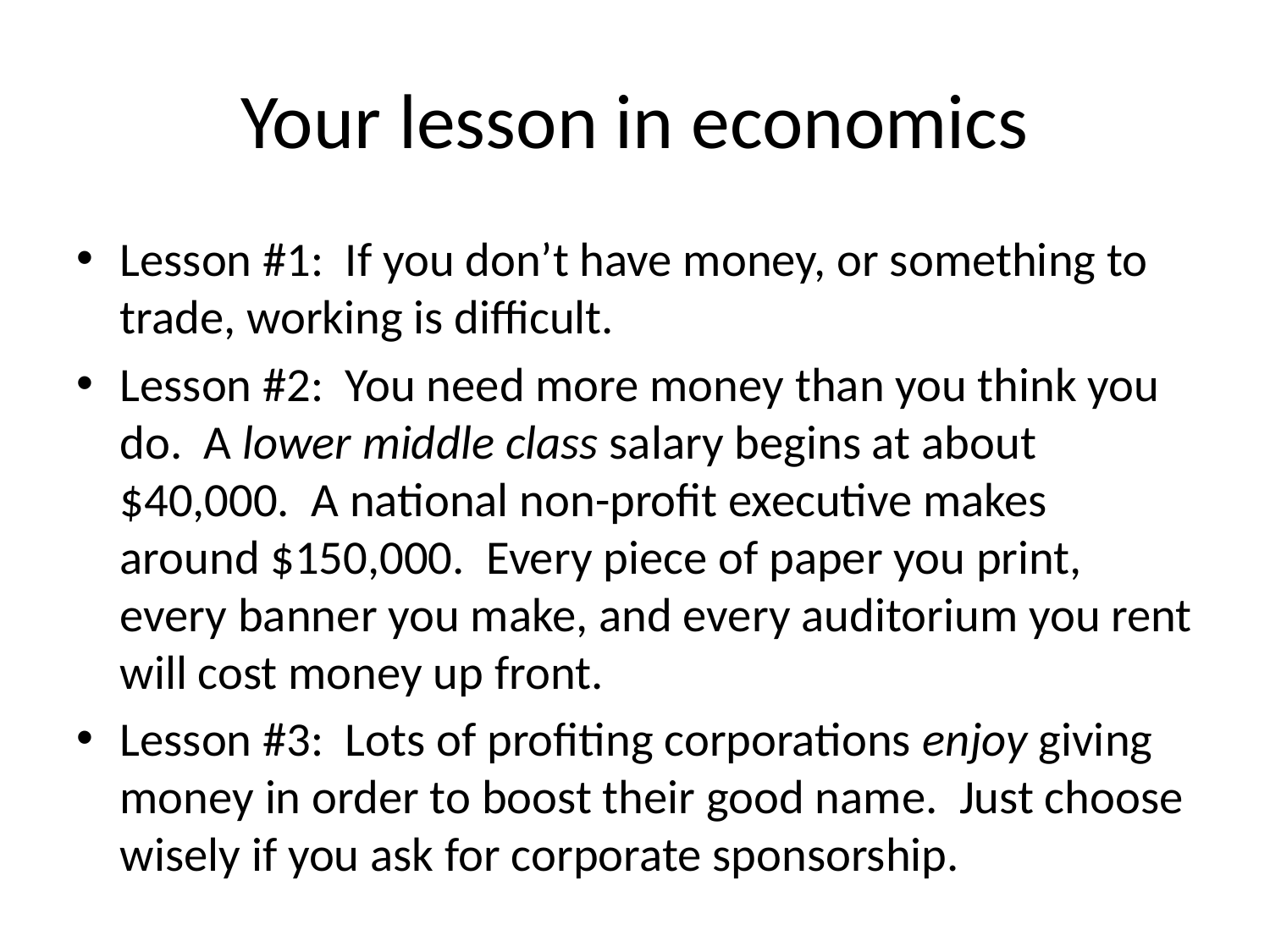

# Your lesson in economics
Lesson #1:  If you don’t have money, or something to trade, working is difficult.
Lesson #2:  You need more money than you think you do.  A lower middle class salary begins at about $40,000.  A national non-profit executive makes around $150,000.  Every piece of paper you print, every banner you make, and every auditorium you rent will cost money up front.
Lesson #3:  Lots of profiting corporations enjoy giving money in order to boost their good name.  Just choose wisely if you ask for corporate sponsorship.